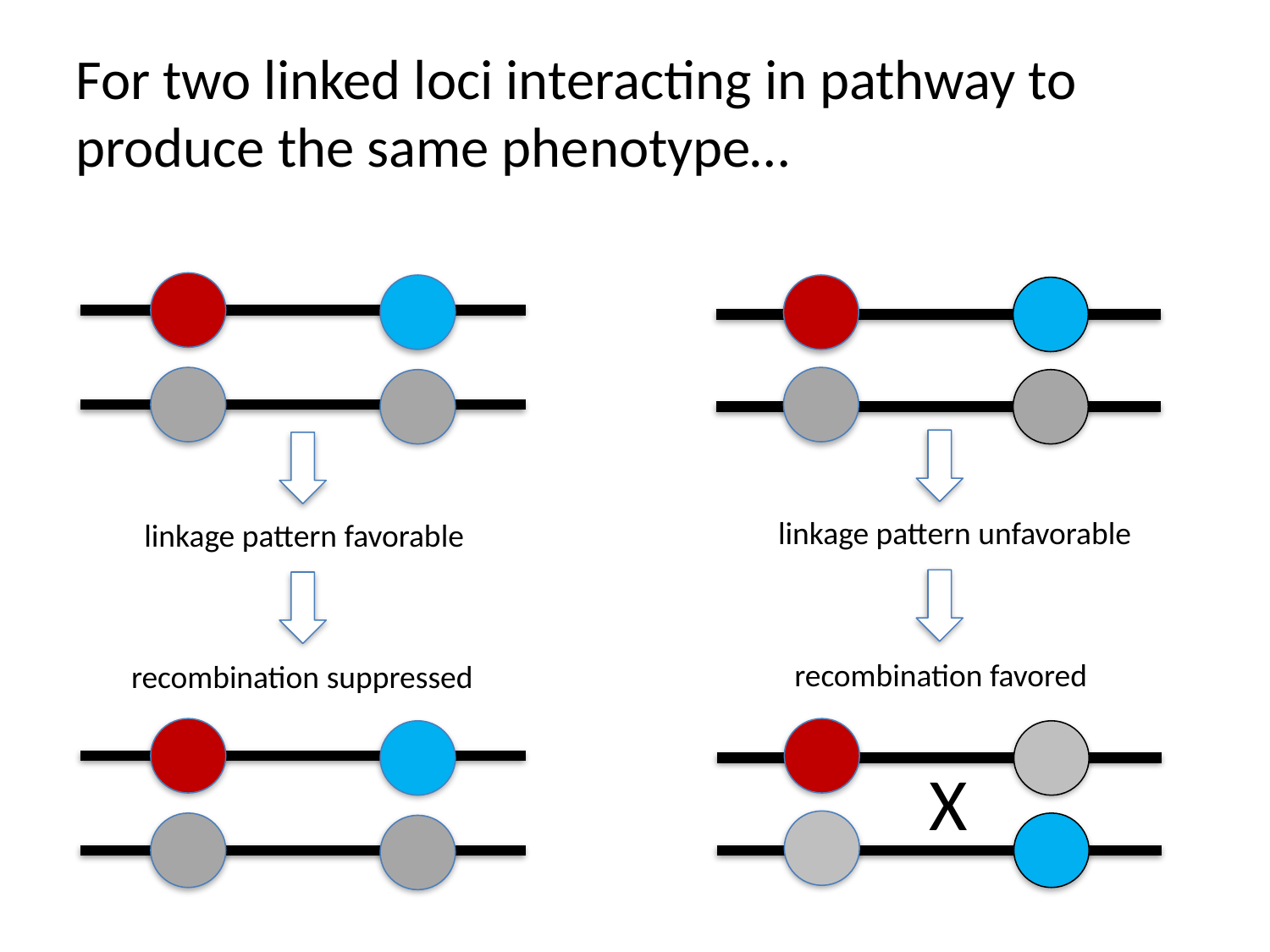

For two linked loci interacting in pathway to produce the same phenotype…

linkage pattern unfavorable
linkage pattern favorable

recombination favored
recombination suppressed

X